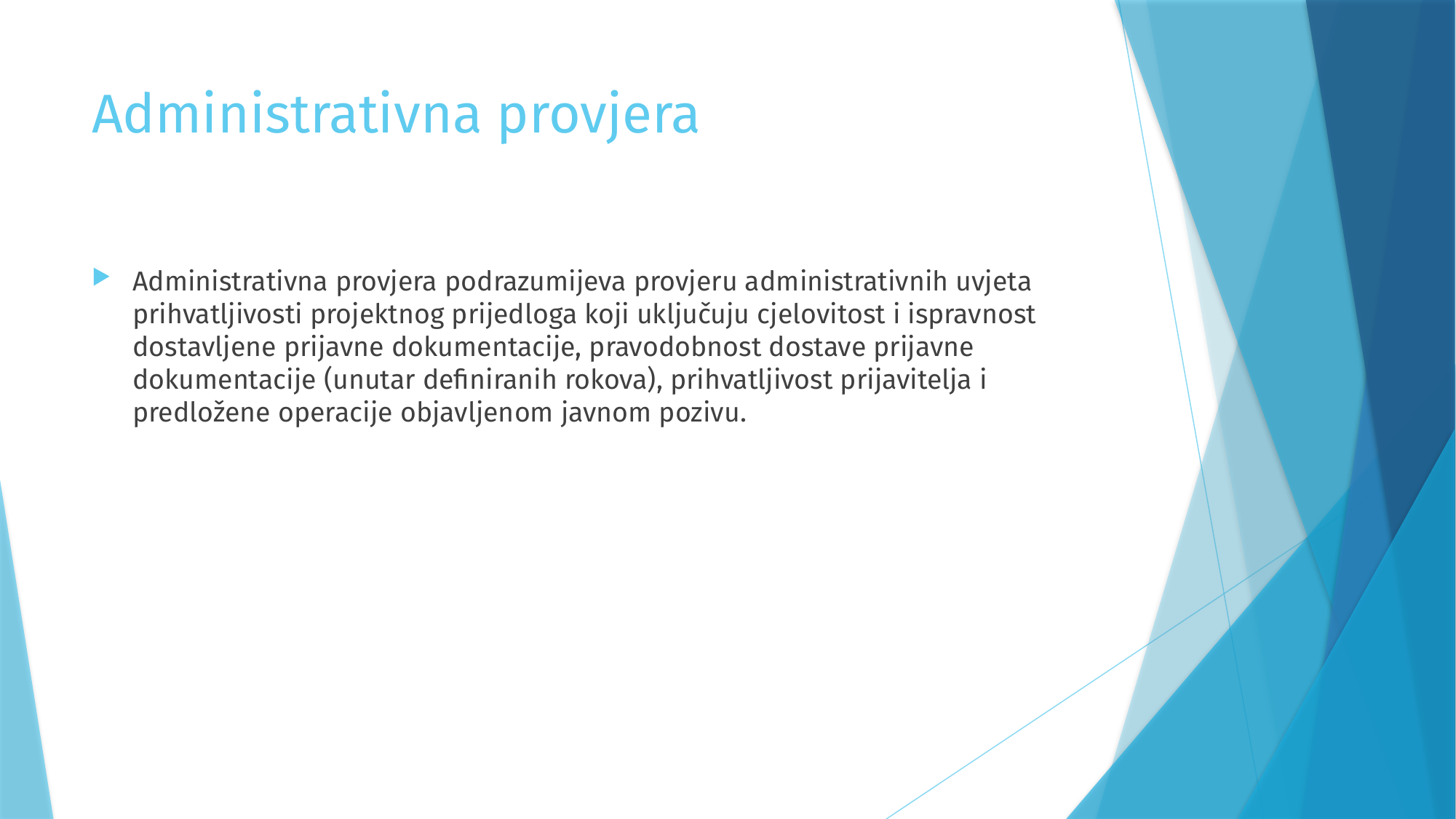

# Administrativna provjera
Administrativna provjera podrazumijeva provjeru administrativnih uvjeta prihvatljivosti projektnog prijedloga koji uključuju cjelovitost i ispravnost dostavljene prijavne dokumentacije, pravodobnost dostave prijavne dokumentacije (unutar definiranih rokova), prihvatljivost prijavitelja i predložene operacije objavljenom javnom pozivu.